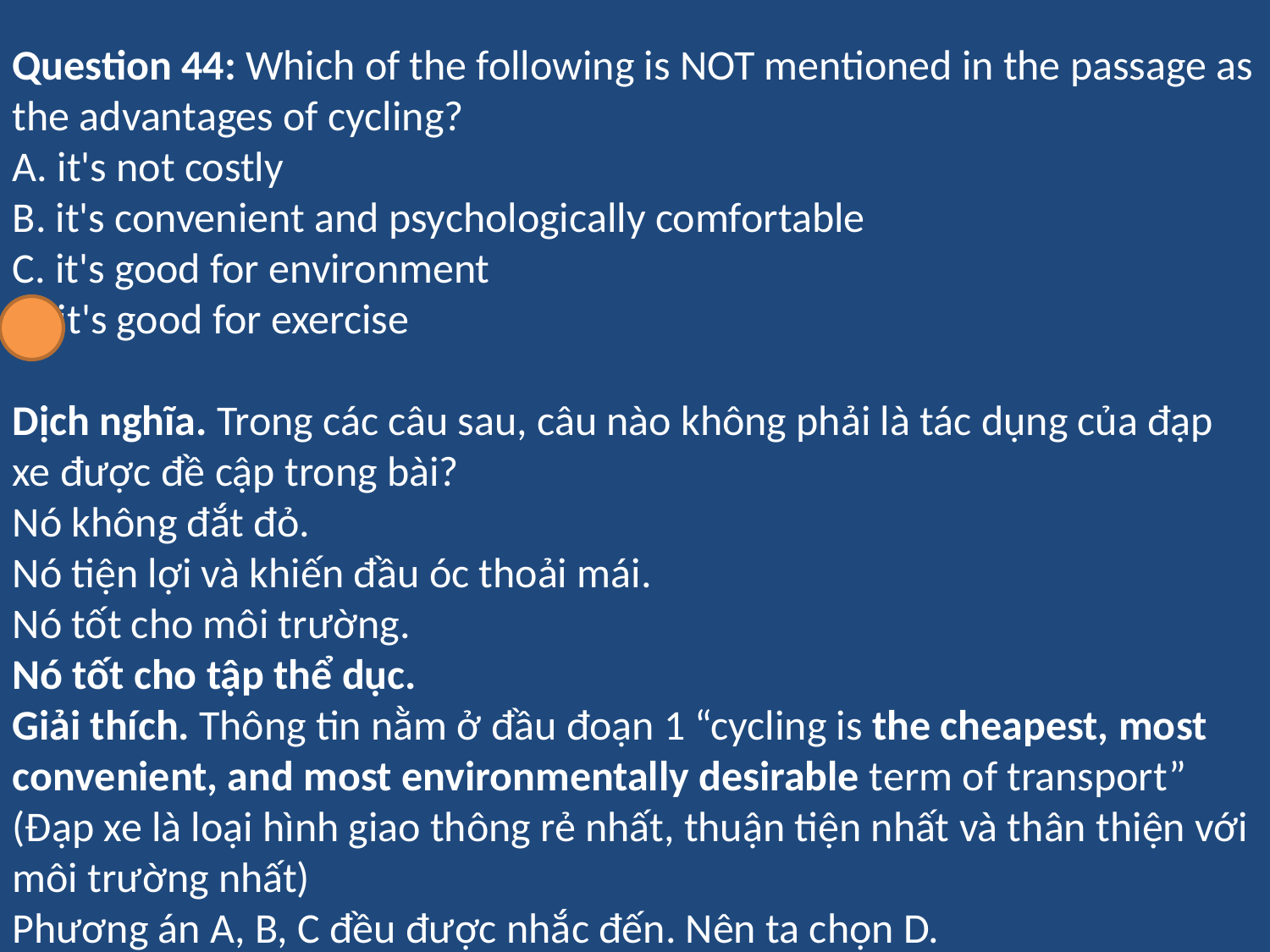

Question 44: Which of the following is NOT mentioned in the passage as the advantages of cycling?
A. it's not costly
B. it's convenient and psychologically comfortable
C. it's good for environment
D. it's good for exercise

Dịch nghĩa. Trong các câu sau, câu nào không phải là tác dụng của đạp xe được đề cập trong bài?
Nó không đắt đỏ.
Nó tiện lợi và khiến đầu óc thoải mái.
Nó tốt cho môi trường.
Nó tốt cho tập thể dục.
Giải thích. Thông tin nằm ở đầu đoạn 1 “cycling is the cheapest, most convenient, and most environmentally desirable term of transport” (Đạp xe là loại hình giao thông rẻ nhất, thuận tiện nhất và thân thiện với môi trường nhất)
Phương án A, B, C đều được nhắc đến. Nên ta chọn D.